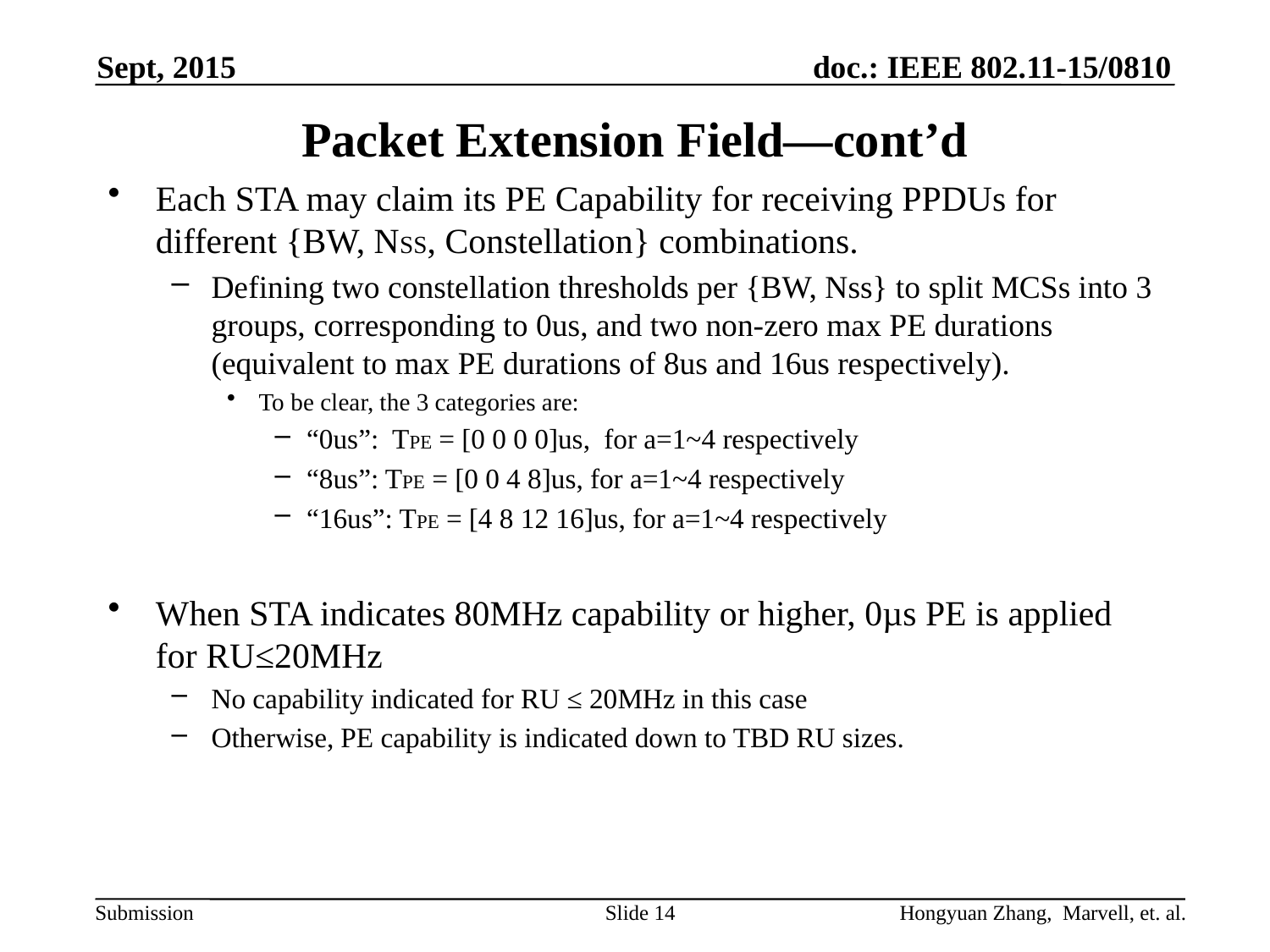

Sept, 2015
# Packet Extension Field—cont’d
Each STA may claim its PE Capability for receiving PPDUs for different {BW, NSS, Constellation} combinations.
Defining two constellation thresholds per {BW, Nss} to split MCSs into 3 groups, corresponding to 0us, and two non-zero max PE durations (equivalent to max PE durations of 8us and 16us respectively).
To be clear, the 3 categories are:
“0us”:  TPE = [0 0 0 0]us,  for a=1~4 respectively
“8us”: TPE = [0 0 4 8]us, for a=1~4 respectively
“16us”: TPE = [4 8 12 16]us, for a=1~4 respectively

When STA indicates 80MHz capability or higher, 0µs PE is applied for RU≤20MHz
No capability indicated for RU ≤ 20MHz in this case
Otherwise, PE capability is indicated down to TBD RU sizes.

Slide 14
Hongyuan Zhang,  Marvell, et. al.